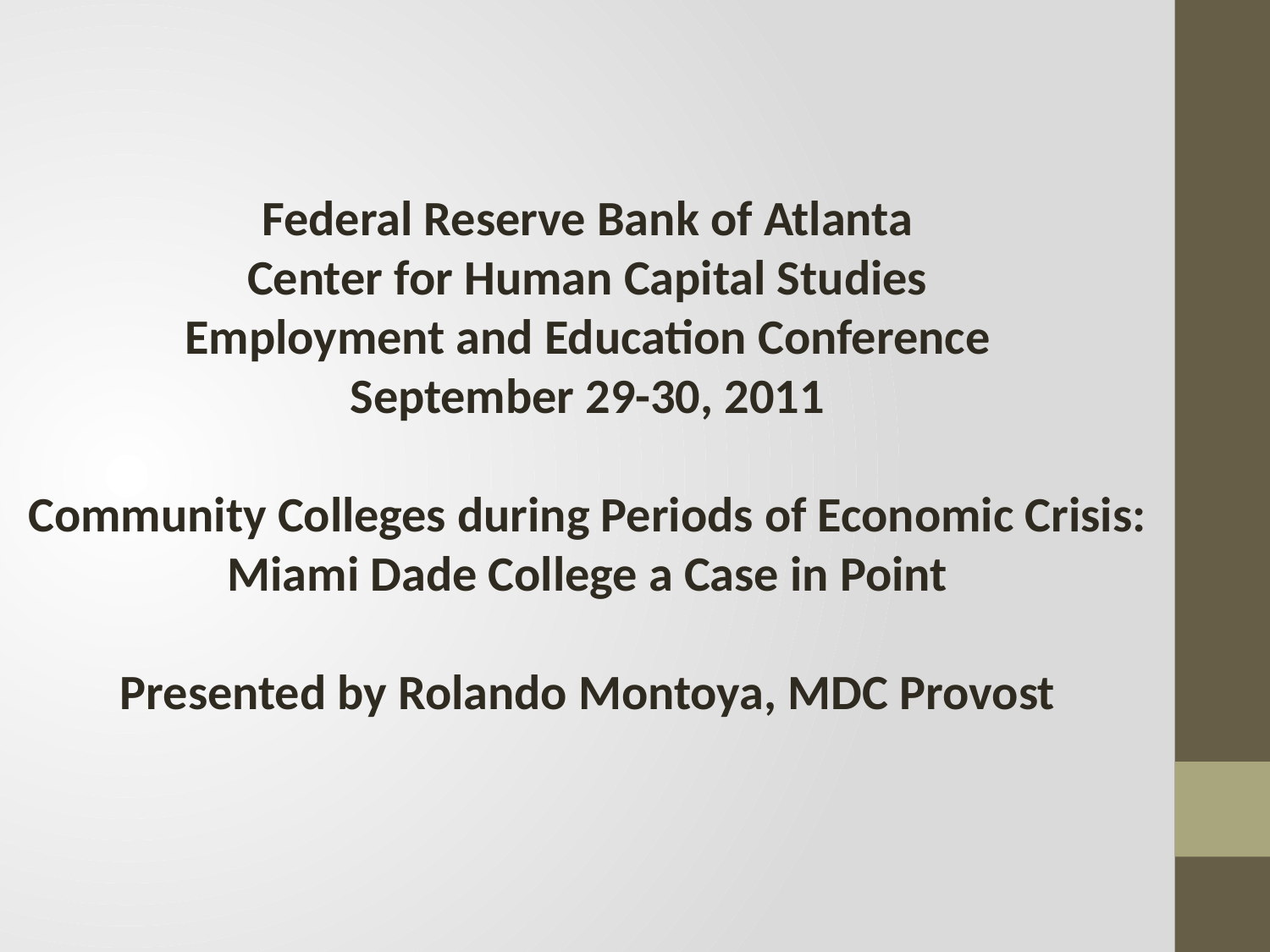

Federal Reserve Bank of Atlanta
Center for Human Capital Studies
Employment and Education Conference
September 29-30, 2011

Community Colleges during Periods of Economic Crisis:
Miami Dade College a Case in Point

Presented by Rolando Montoya, MDC Provost